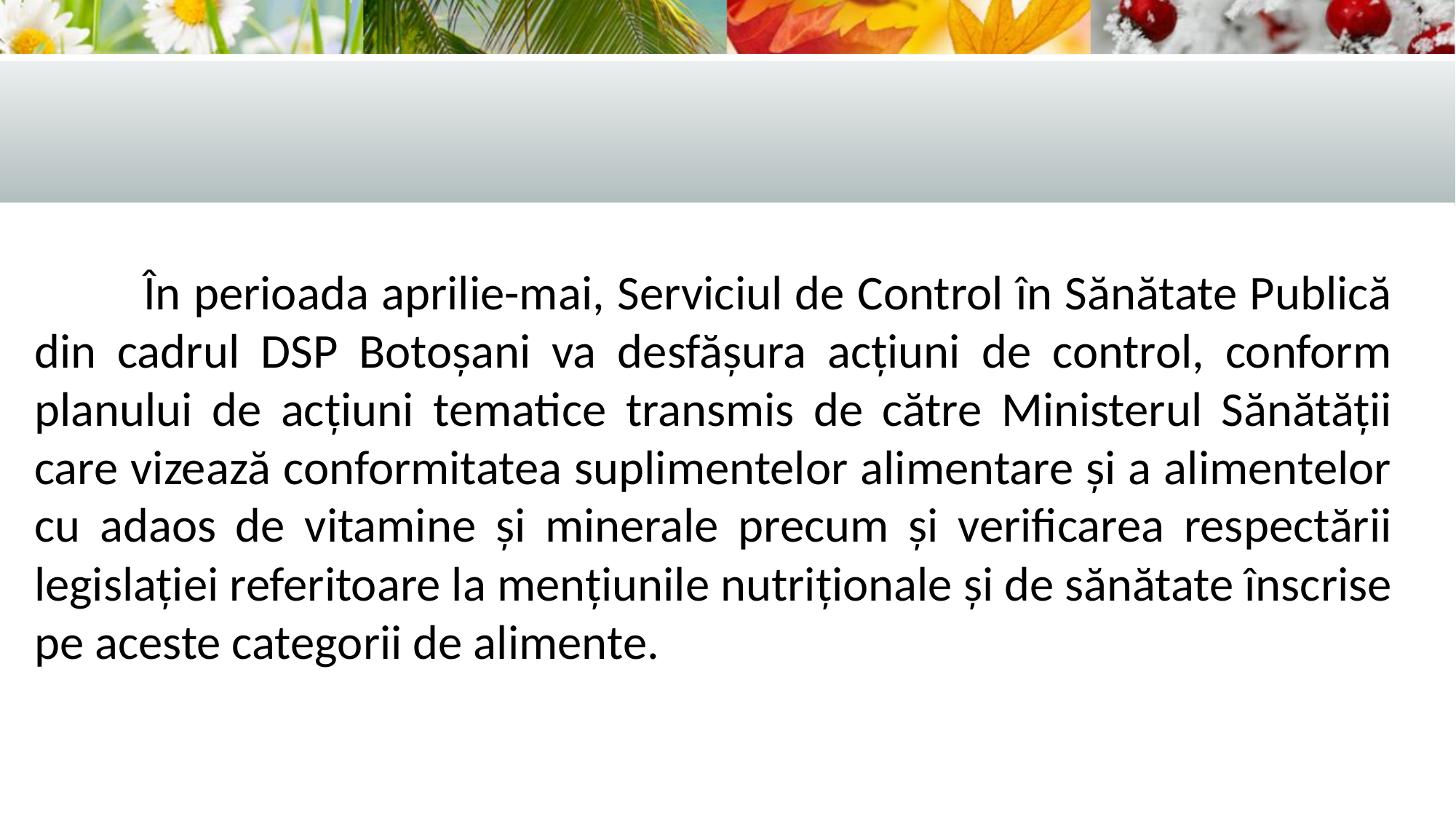

În perioada aprilie-mai, Serviciul de Control în Sănătate Publică din cadrul DSP Botoșani va desfășura acțiuni de control, conform planului de acțiuni tematice transmis de către Ministerul Sănătății care vizează conformitatea suplimentelor alimentare și a alimentelor cu adaos de vitamine și minerale precum și verificarea respectării legislației referitoare la mențiunile nutriționale și de sănătate înscrise pe aceste categorii de alimente.